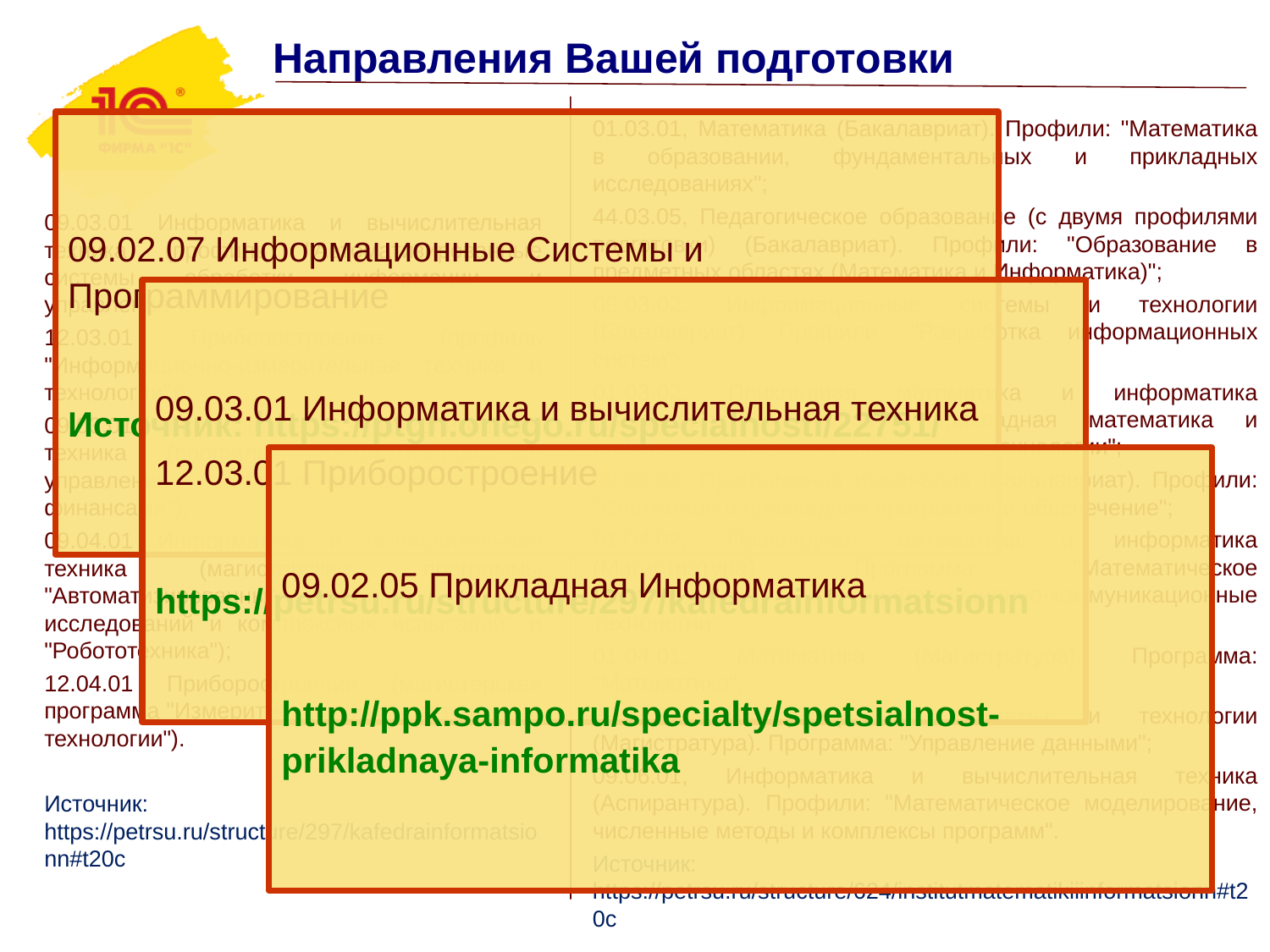

Направления Вашей подготовки

01.03.01, Математика (Бакалавриат). Профили: "Математика в образовании, фундаментальных и прикладных исследованиях";
44.03.05, Педагогическое образование (с двумя профилями подготовки) (Бакалавриат). Профили: "Образование в предметных областях (Математика и Информатика)";
09.03.02, Информационные системы и технологии (Бакалавриат). Профили: "Разработка информационных систем";
01.03.02, Прикладная математика и информатика (Бакалавриат). Профили: "Прикладная математика и информационно-коммуникационные технологии";
09.03.04, Программная инженерия (Бакалавриат). Профили: "Системное и прикладное программное обеспечение";
01.04.02, Прикладная математика и информатика (Магистратура). Программа: "Математическое моделирование и информационно-коммуникационные технологии";
01.04.01, Математика (Магистратура). Программа: "Математика";
09.04.02, Информационные системы и технологии (Магистратура). Программа: "Управление данными";
09.06.01, Информатика и вычислительная техника (Аспирантура). Профили: "Математическое моделирование, численные методы и комплексы программ".
Источник: https://petrsu.ru/structure/624/institutmatematikiiinformatsionn#t20c
09.02.07 Информационные Системы и Программирование

Источник: https://ptgh.onego.ru/specialnosti/22751/

09.03.01 Информатика и вычислительная техника (профиль "Автоматизированные системы обработки информации и управления");
12.03.01 Приборостроение (профиль "Информационно-измерительная техника и технологии");
09.03.01 Информатика и вычислительная техника (профиль "Автоматизированное управление бизнес-процессами и финансами");
09.04.01 Информатика и вычислительная техника (магистерские программы "Автоматизированные системы научных исследований и комплексных испытаний" и "Робототехника");
12.04.01 Приборостроение (магистерская программа "Измерительные информационные технологии").

Источник: https://petrsu.ru/structure/297/kafedrainformatsionn#t20c
09.03.01 Информатика и вычислительная техника
12.03.01 Приборостроение

https://petrsu.ru/structure/297/kafedrainformatsionn

09.02.05 Прикладная Информатика

http://ppk.sampo.ru/specialty/spetsialnost-prikladnaya-informatika